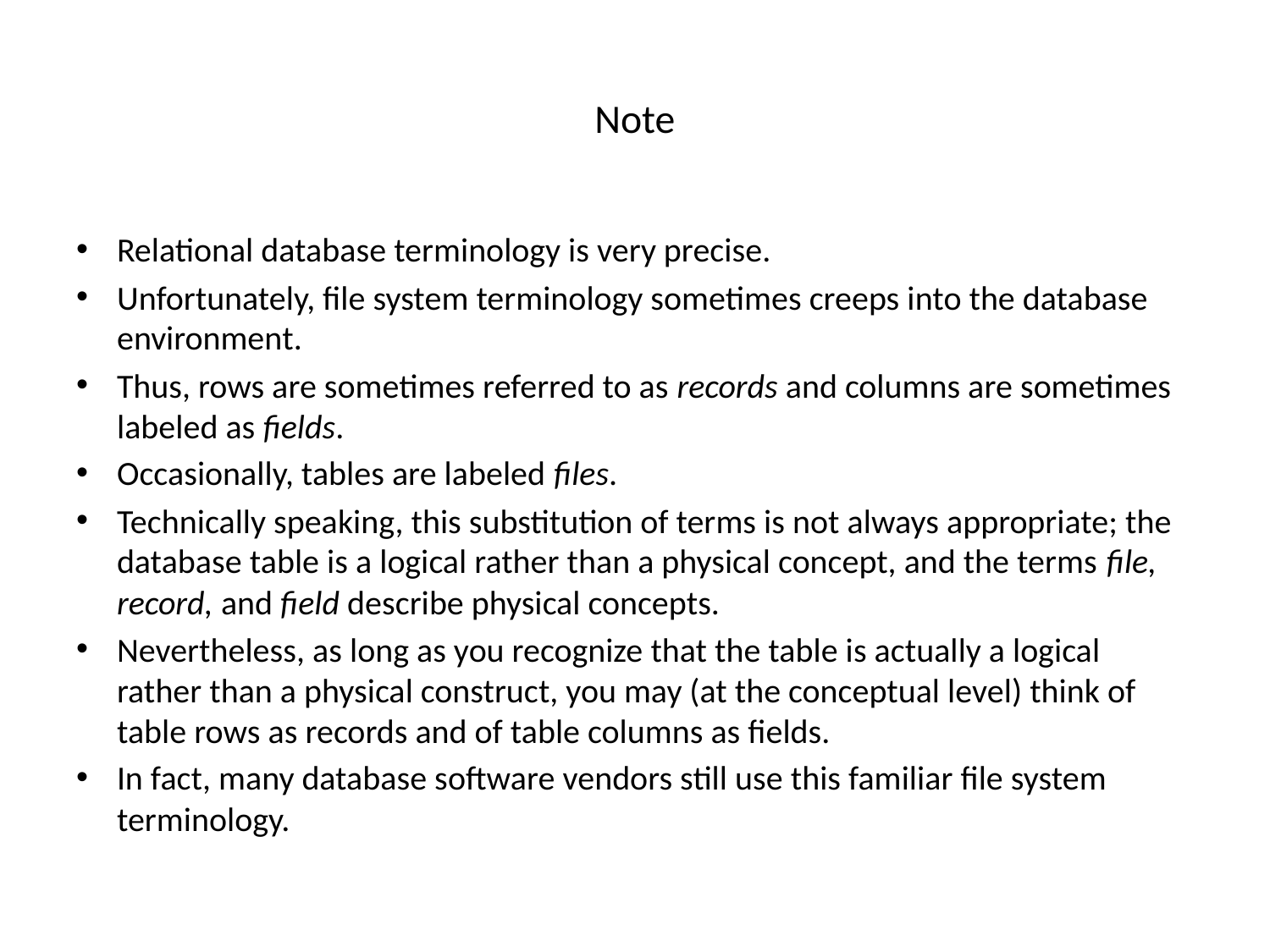

# Note
Relational database terminology is very precise.
Unfortunately, file system terminology sometimes creeps into the database environment.
Thus, rows are sometimes referred to as records and columns are sometimes labeled as fields.
Occasionally, tables are labeled files.
Technically speaking, this substitution of terms is not always appropriate; the database table is a logical rather than a physical concept, and the terms file, record, and field describe physical concepts.
Nevertheless, as long as you recognize that the table is actually a logical rather than a physical construct, you may (at the conceptual level) think of table rows as records and of table columns as fields.
In fact, many database software vendors still use this familiar file system terminology.